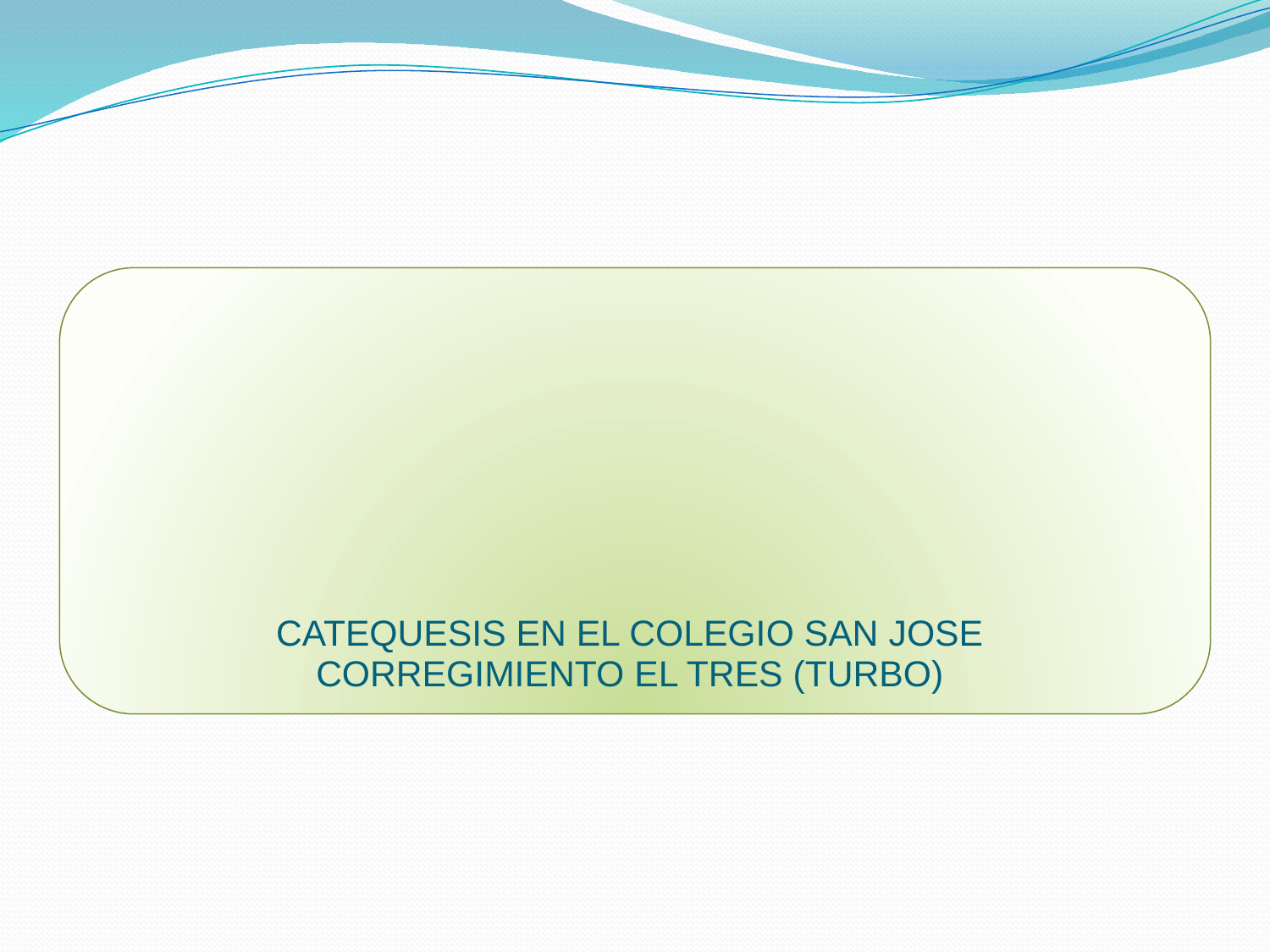

CATEQUESIS EN EL COLEGIO SAN JOSE
CORREGIMIENTO EL TRES (TURBO)